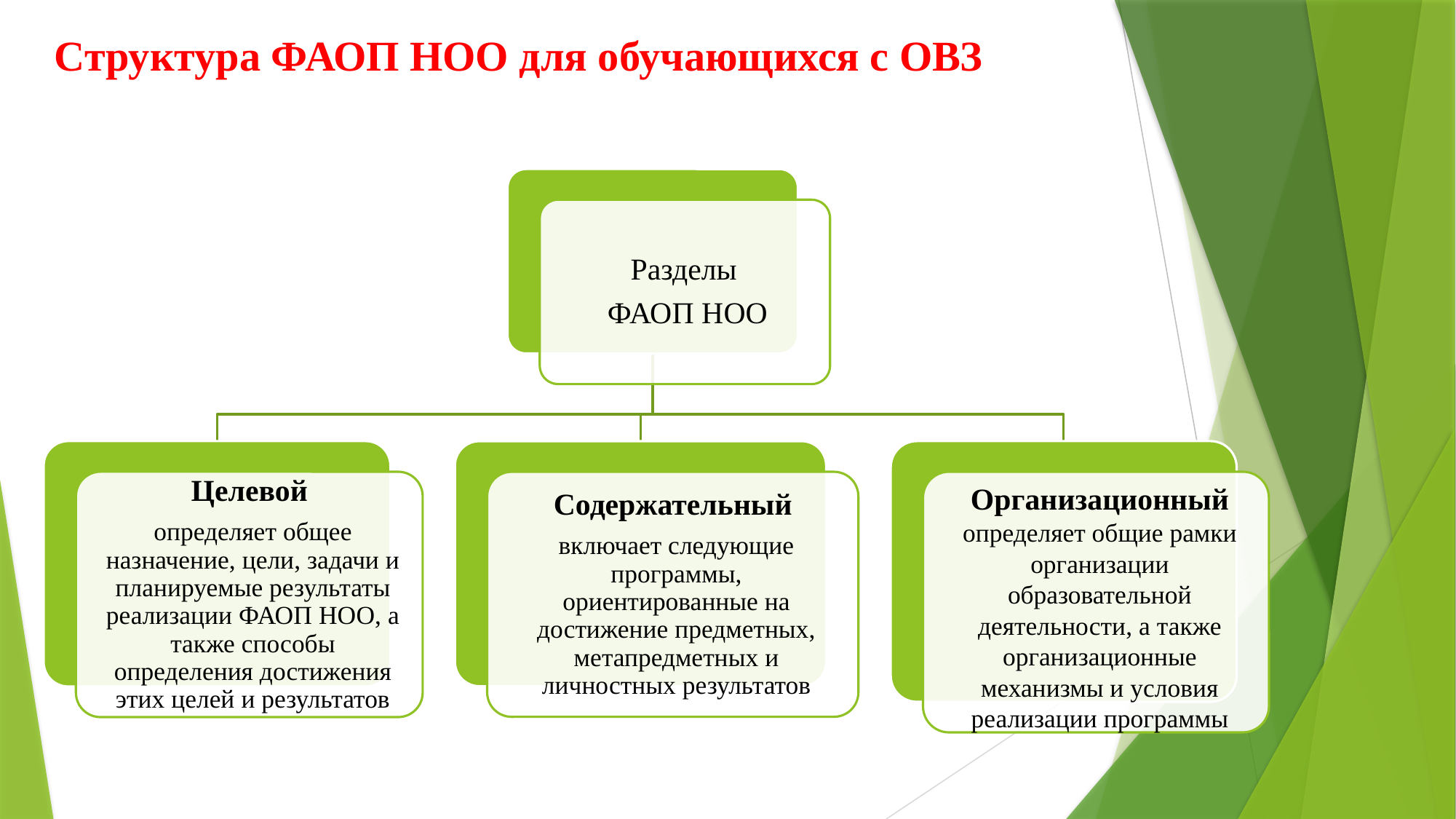

Структура ФАОП НОО для обучающихся с ОВЗ
Разделы
ФАОП НОО
Целевой
определяет общее назначение, цели, задачи и планируемые результаты реализации ФАОП НОО, а также способы определения достижения этих целей и результатов
Содержательный
включает следующие программы, ориентированные на достижение предметных, метапредметных и личностных результатов

Организационный
определяет общие рамки организации образовательной деятельности, а также организационные механизмы и условия реализации программы